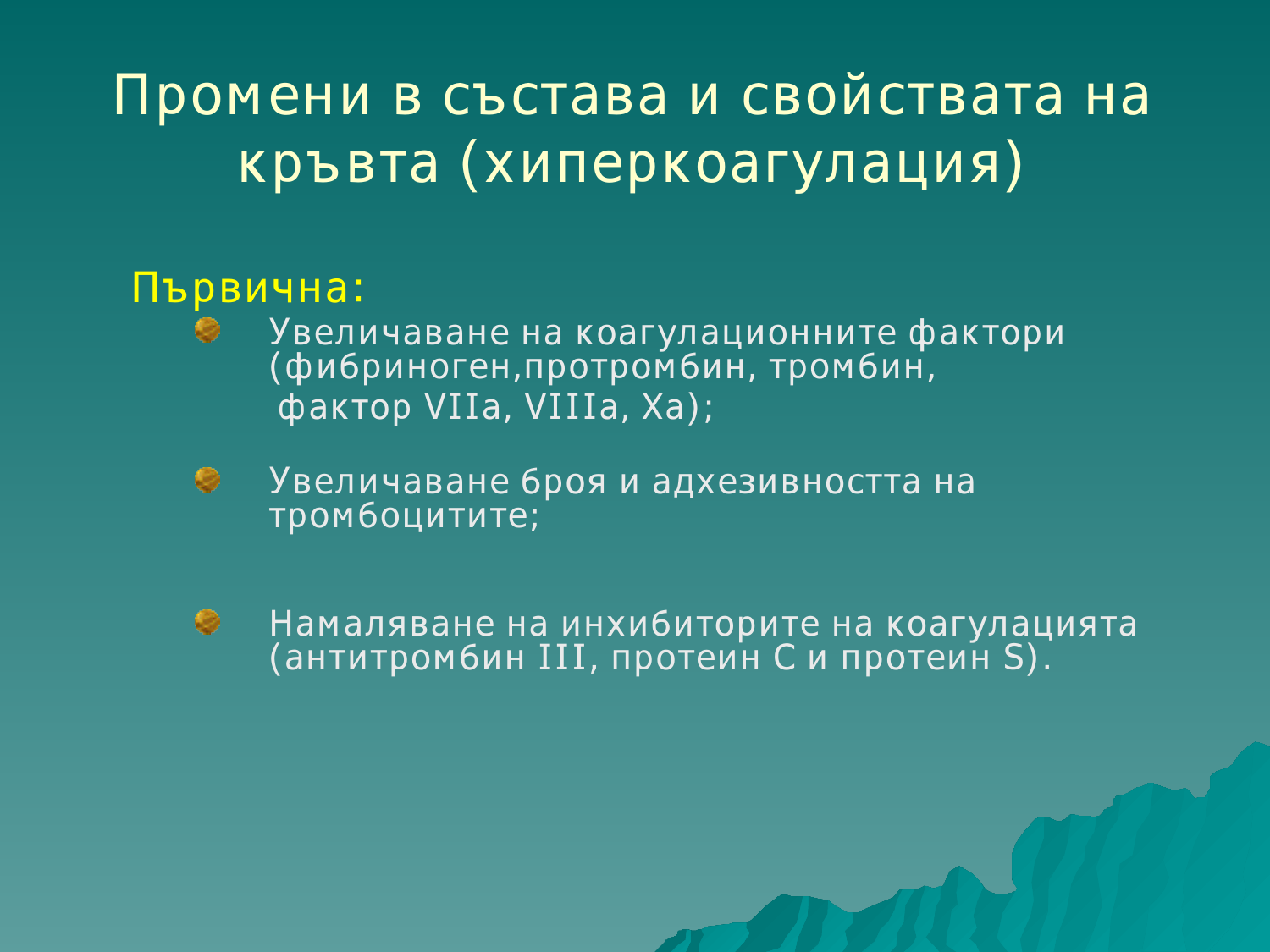

# Промени в състава и свойствата на кръвта (хиперкоагулация)
Първична:
Увеличаване на коагулационните фактори (фибриноген,протромбин, тромбин,
        фактор VIIa, VIIIa, Xa);
Увеличаване броя и адхезивността на тромбоцитите;

Намаляване на инхибиторите на коагулацията (антитромбин III, протеин C и протеин S).